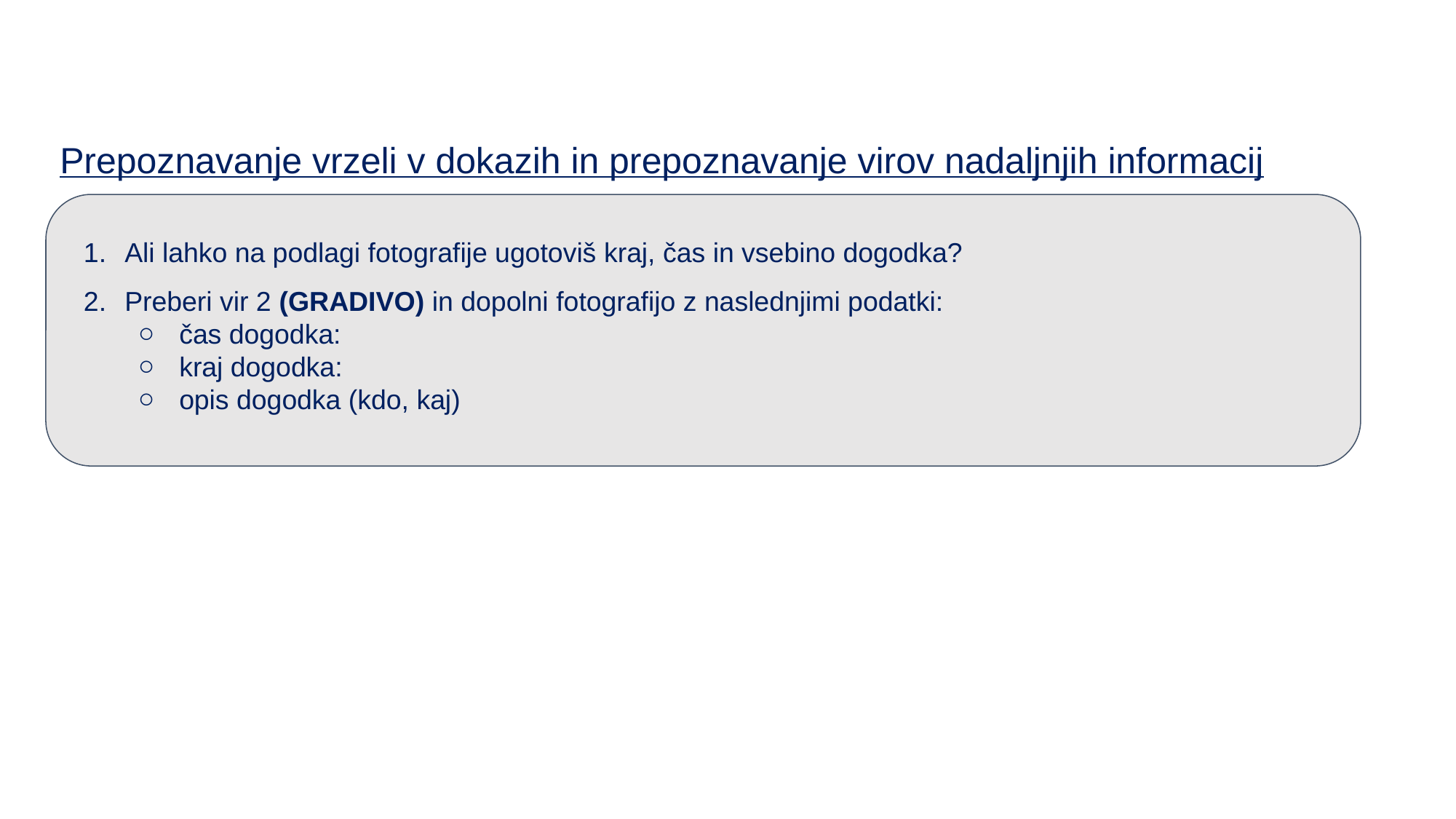

Prepoznavanje vrzeli v dokazih in prepoznavanje virov nadaljnjih informacij

Ali lahko na podlagi fotografije ugotoviš kraj, čas in vsebino dogodka?
Preberi vir 2 (GRADIVO) in dopolni fotografijo z naslednjimi podatki:
čas dogodka:
kraj dogodka:
opis dogodka (kdo, kaj)